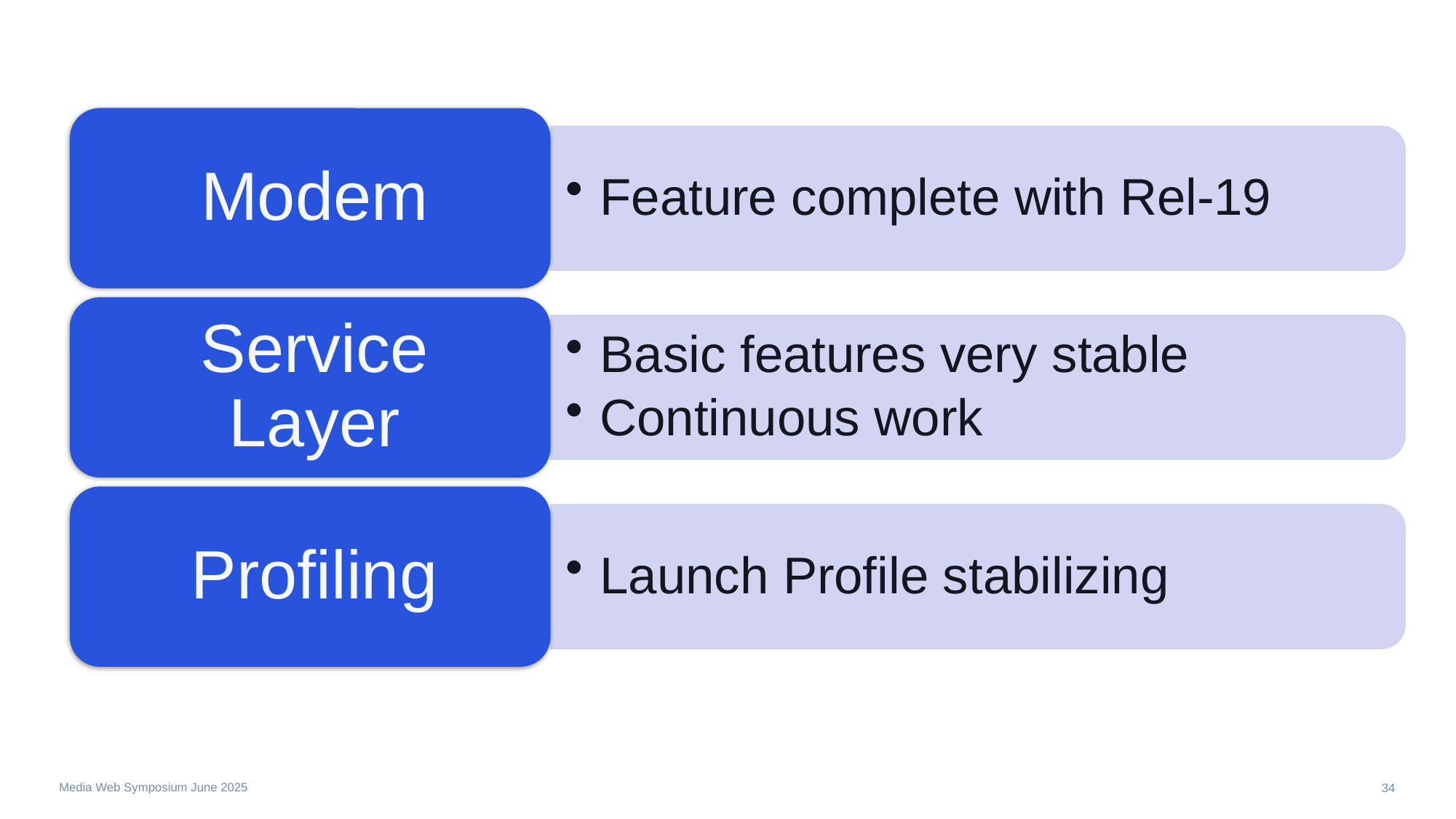

Feature complete with Rel-19
Modem
Basic features very stable
Continuous work
Service Layer
Launch Profile stabilizing
Profiling
Media Web Symposium June 2025